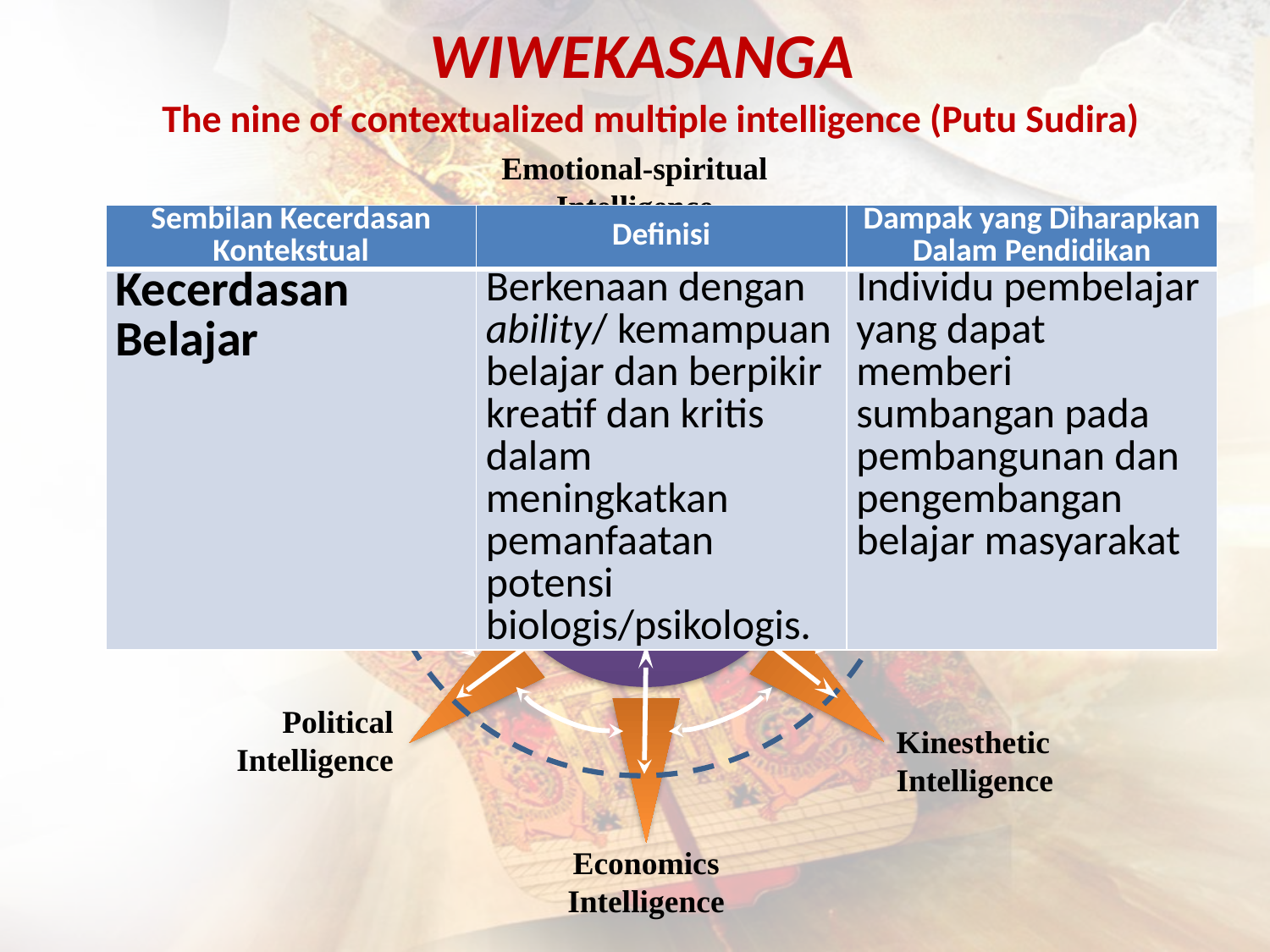

# WIWEKASANGA The nine of contextualized multiple intelligence (Putu Sudira)
Emotional-spiritual Intelligence

Art-cultural Intelligence
Socio-ecological Intelligence

Learning Intelligence
Technology Intelligence
Intellectual Intelligence

Political Intelligence
Kinesthetic Intelligence
Economics Intelligence
| Sembilan Kecerdasan Kontekstual | Definisi | Dampak yang Diharapkan Dalam Pendidikan |
| --- | --- | --- |
| Kecerdasan Belajar | Berkenaan dengan ability/ kemampuan belajar dan berpikir kreatif dan kritis dalam meningkatkan pemanfaatan potensi biologis/psikologis. | Individu pembelajar yang dapat memberi sumbangan pada pembangunan dan pengembangan belajar masyarakat |